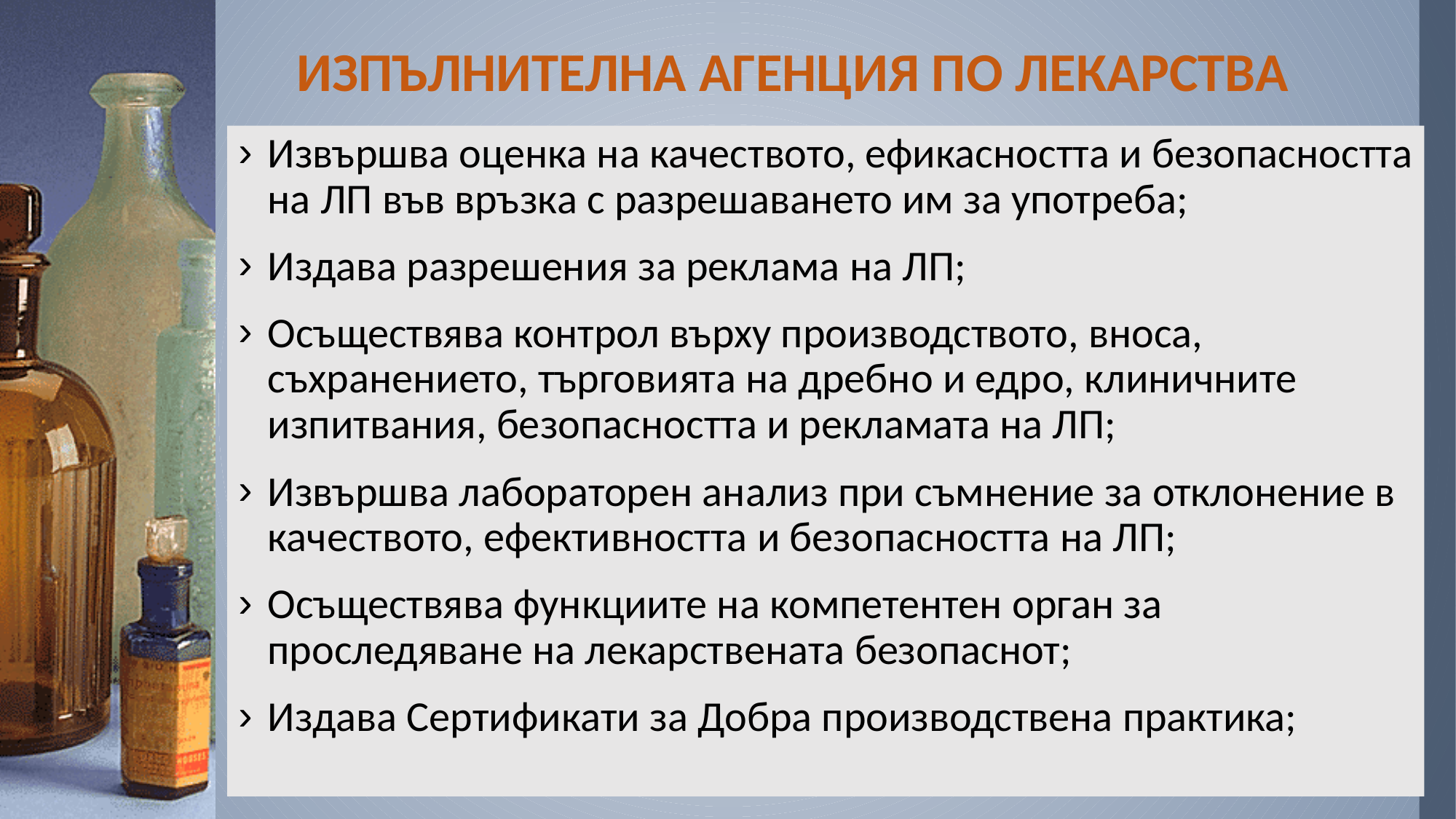

# ИЗПЪЛНИТЕЛНА АГЕНЦИЯ ПО ЛЕКАРСТВА
Извършва оценка на качеството, ефикасността и безопасността на ЛП във връзка с разрешаването им за употреба;
Издава разрешения за реклама на ЛП;
Осъществява контрол върху производството, вноса, съхранението, търговията на дребно и едро, клиничните изпитвания, безопасността и рекламата на ЛП;
Извършва лабораторен анализ при съмнение за отклонение в качеството, ефективността и безопасността на ЛП;
Осъществява функциите на компетентен орган за проследяване на лекарствената безопаснот;
Издава Сертификати за Добра производствена практика;